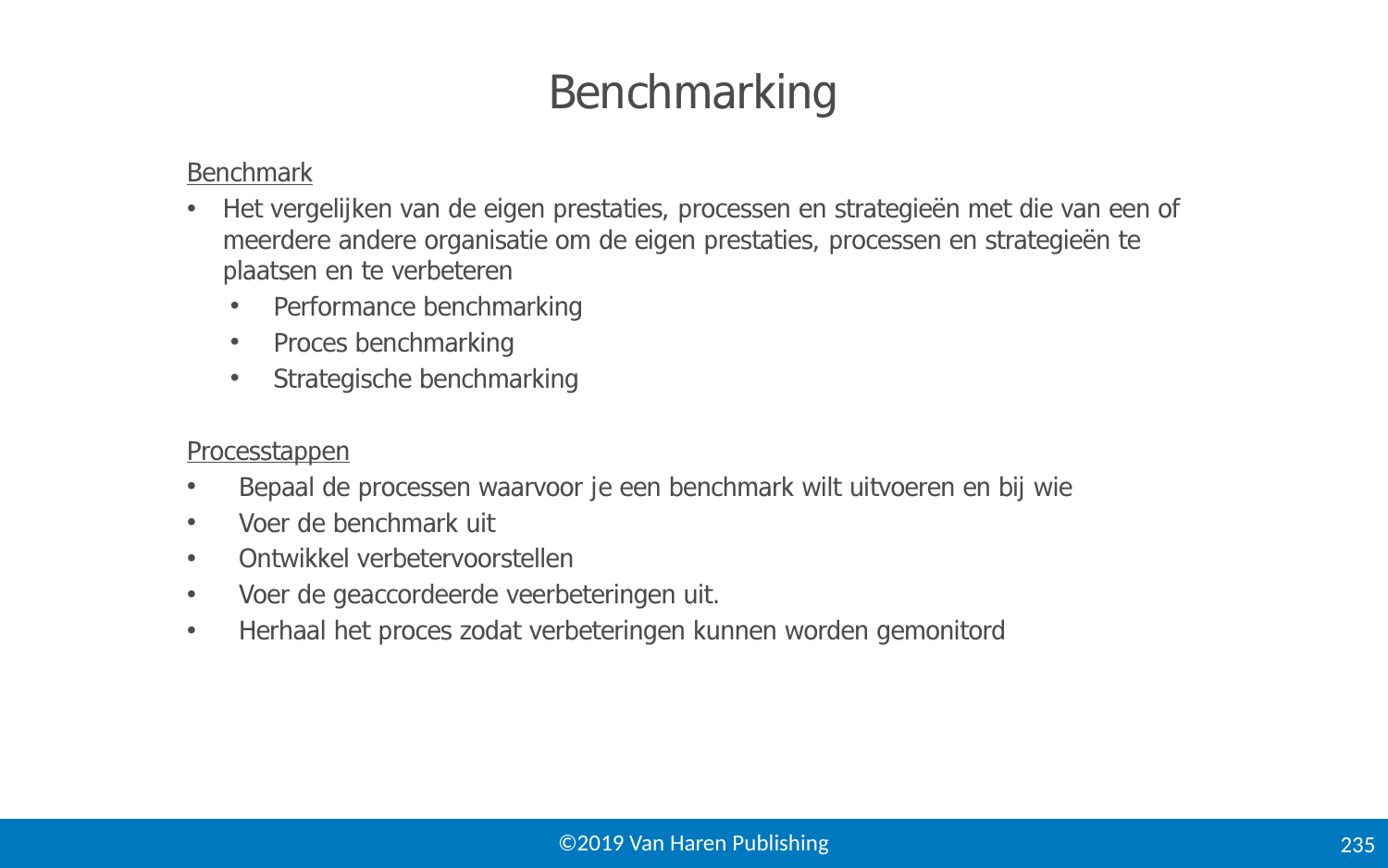

# Benchmarking
Benchmark
Het vergelijken van de eigen prestaties, processen en strategieën met die van een of meerdere andere organisatie om de eigen prestaties, processen en strategieën te plaatsen en te verbeteren
Performance benchmarking
Proces benchmarking
Strategische benchmarking

Processtappen
Bepaal de processen waarvoor je een benchmark wilt uitvoeren en bij wie
Voer de benchmark uit
Ontwikkel verbetervoorstellen
Voer de geaccordeerde veerbeteringen uit.
Herhaal het proces zodat verbeteringen kunnen worden gemonitord

235